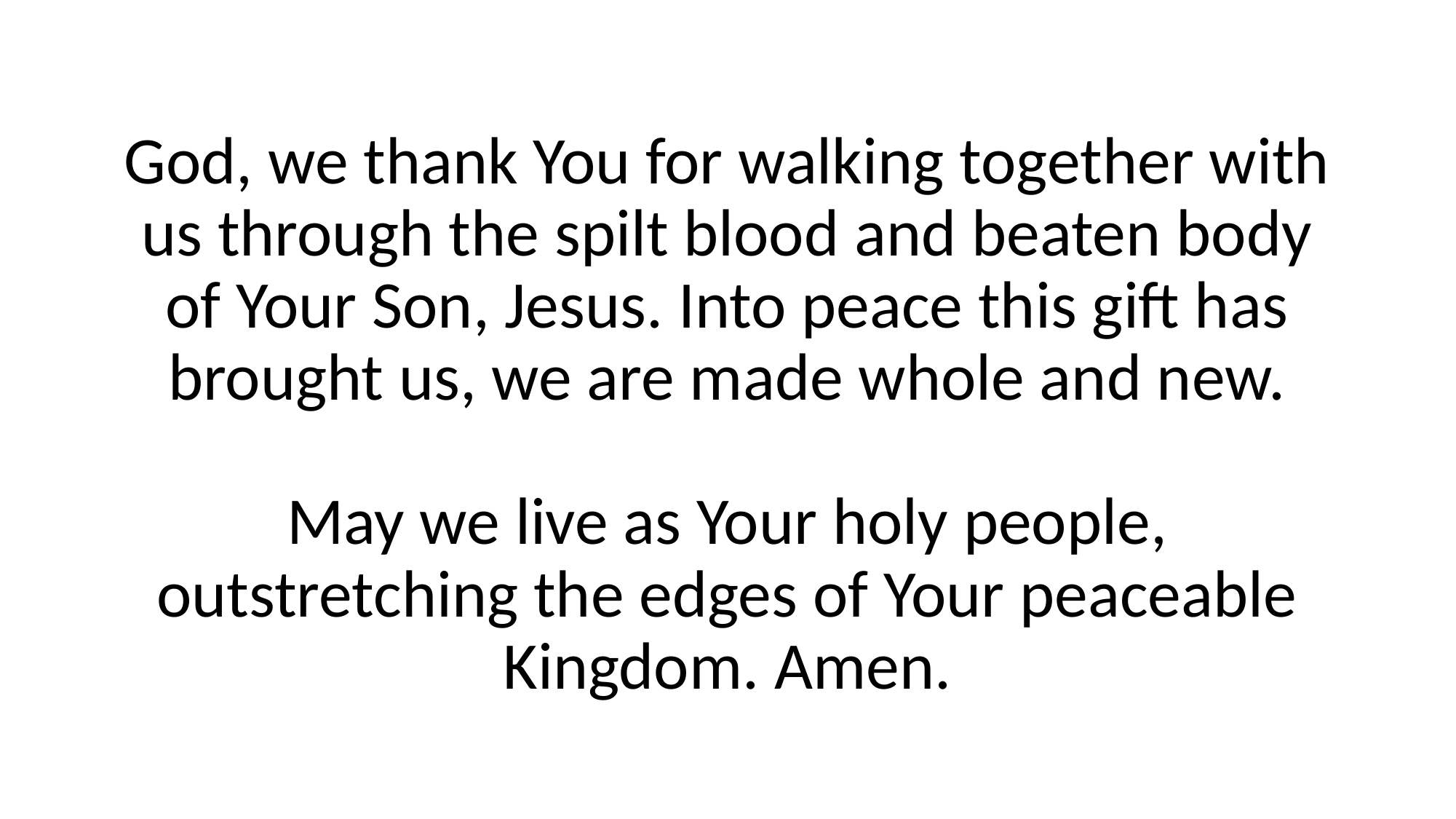

# God, we thank You for walking together with us through the spilt blood and beaten body of Your Son, Jesus. Into peace this gift has brought us, we are made whole and new. May we live as Your holy people, outstretching the edges of Your peaceable Kingdom. Amen.